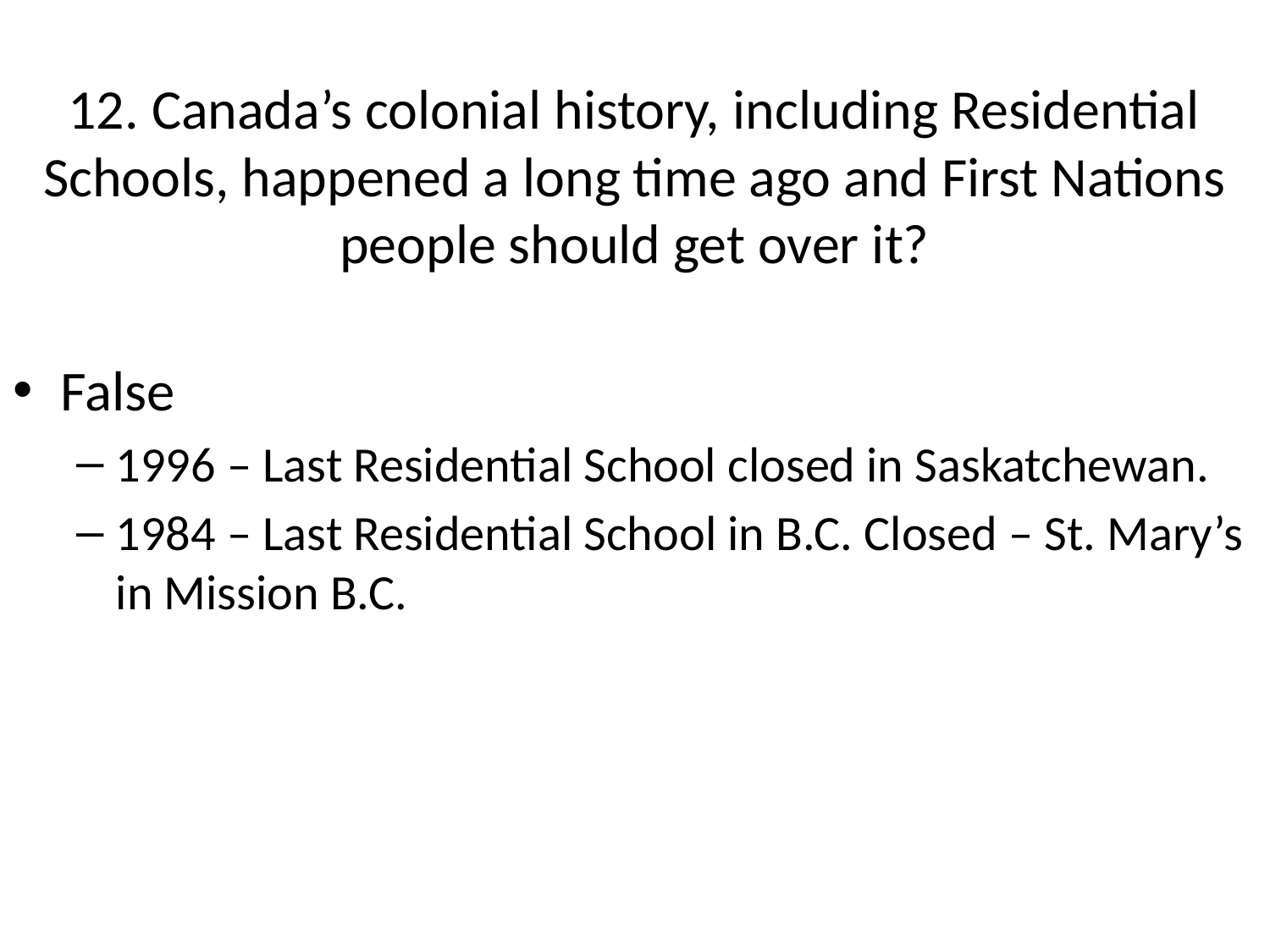

# 12. Canada’s colonial history, including Residential Schools, happened a long time ago and First Nations people should get over it?
False
1996 – Last Residential School closed in Saskatchewan.
1984 – Last Residential School in B.C. Closed – St. Mary’s in Mission B.C.